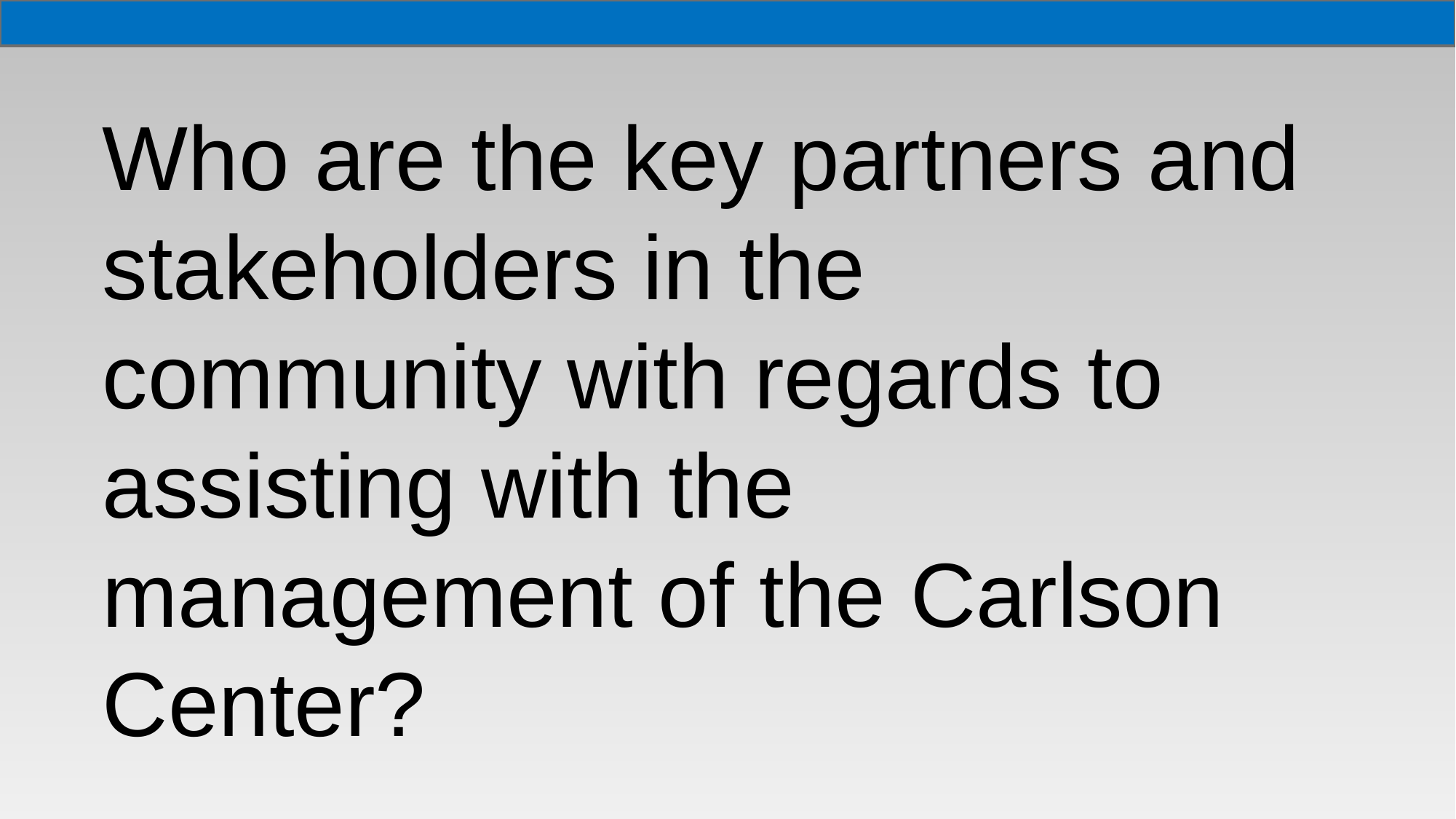

Who are the key partners and stakeholders in the community with regards to assisting with the management of the Carlson Center?